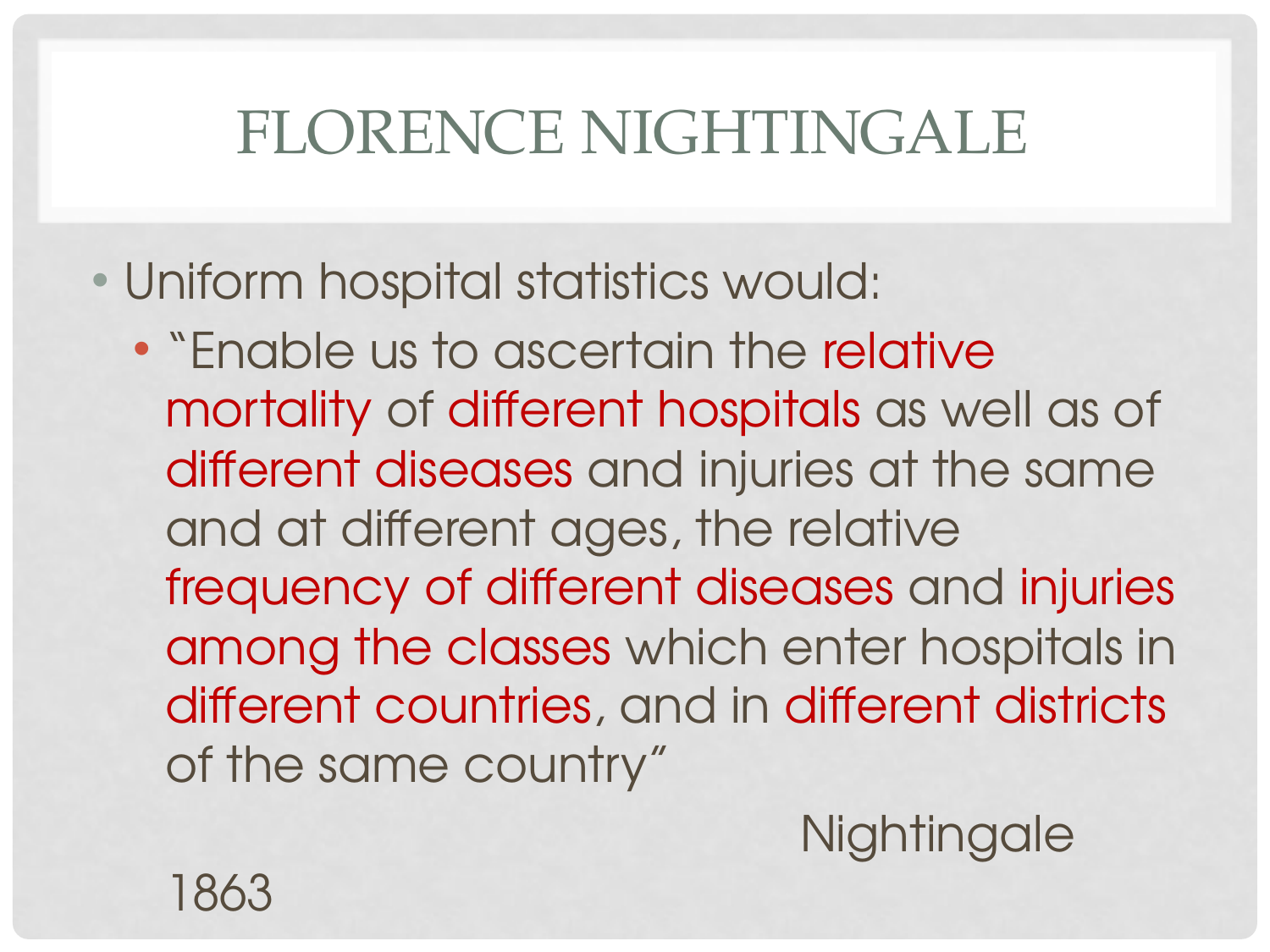

# Florence Nightingale
Uniform hospital statistics would:
“Enable us to ascertain the relative mortality of different hospitals as well as of different diseases and injuries at the same and at different ages, the relative frequency of different diseases and injuries among the classes which enter hospitals in different countries, and in different districts of the same country”
						Nightingale 1863